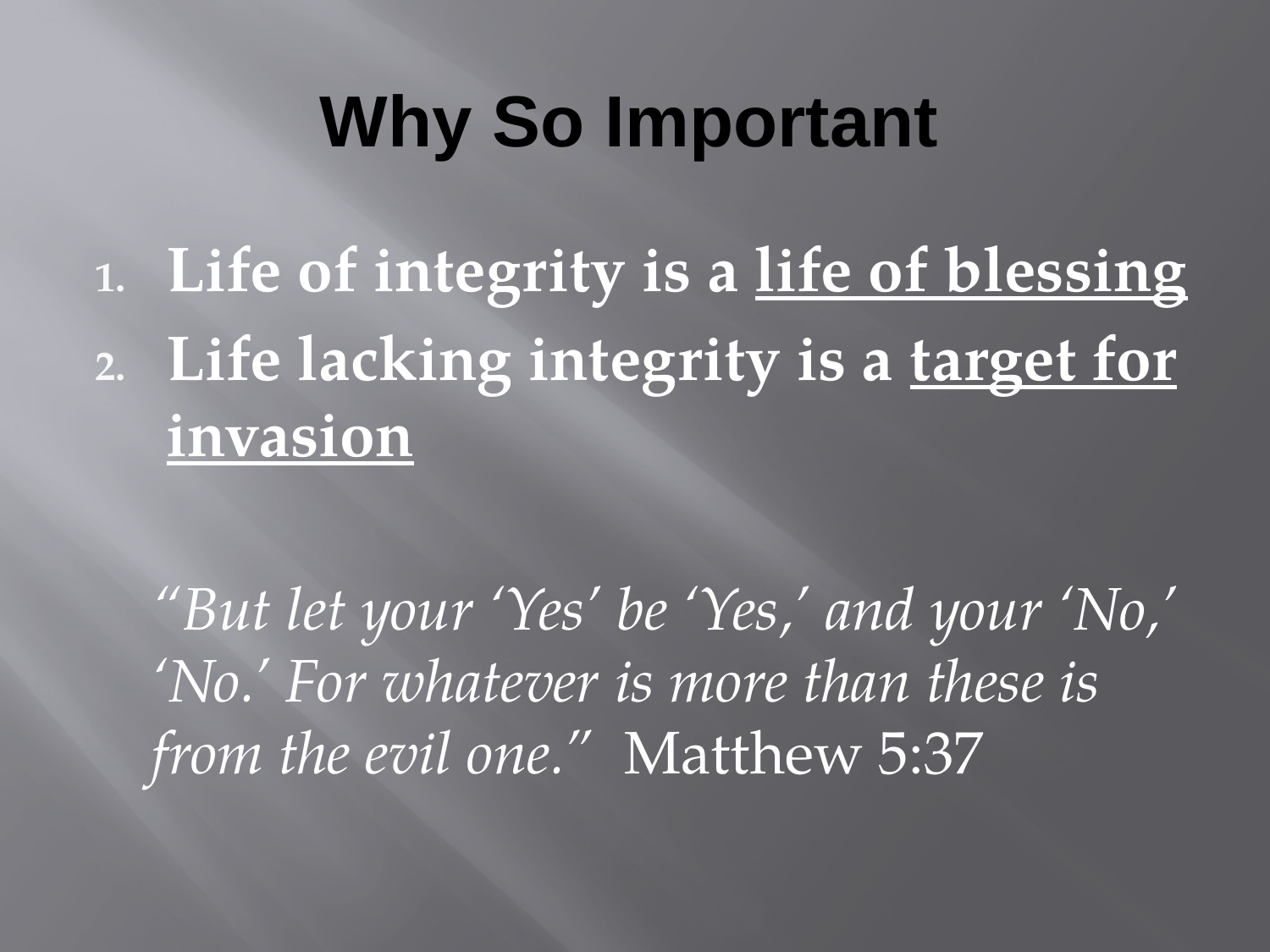

# Why So Important
Life of integrity is a life of blessing
Life lacking integrity is a target for invasion

	“But let your ‘Yes’ be ‘Yes,’ and your ‘No,’ ‘No.’ For whatever is more than these is from the evil one.”  Matthew 5:37